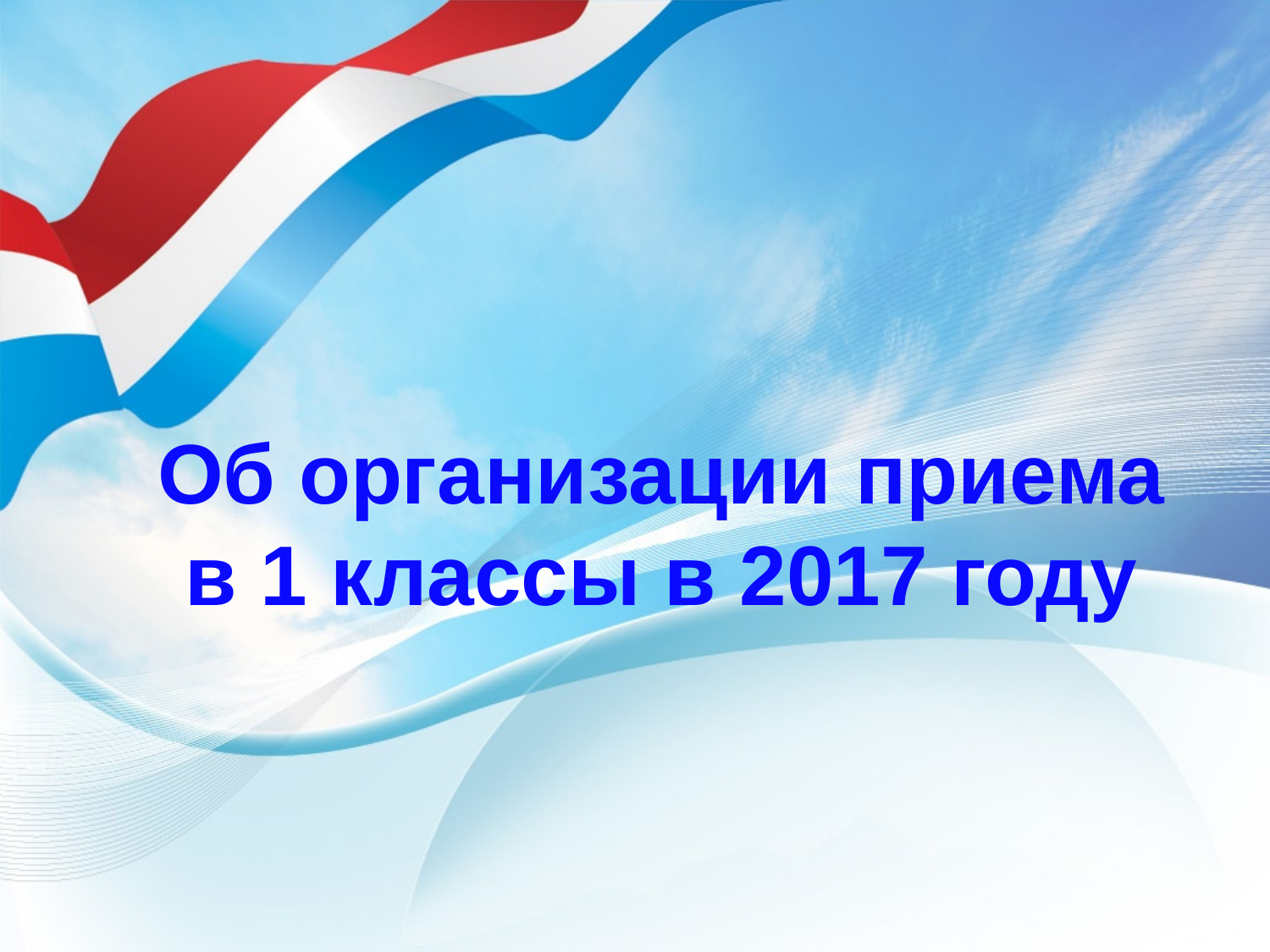

Об организации приема
в 1 классы в 2017 году